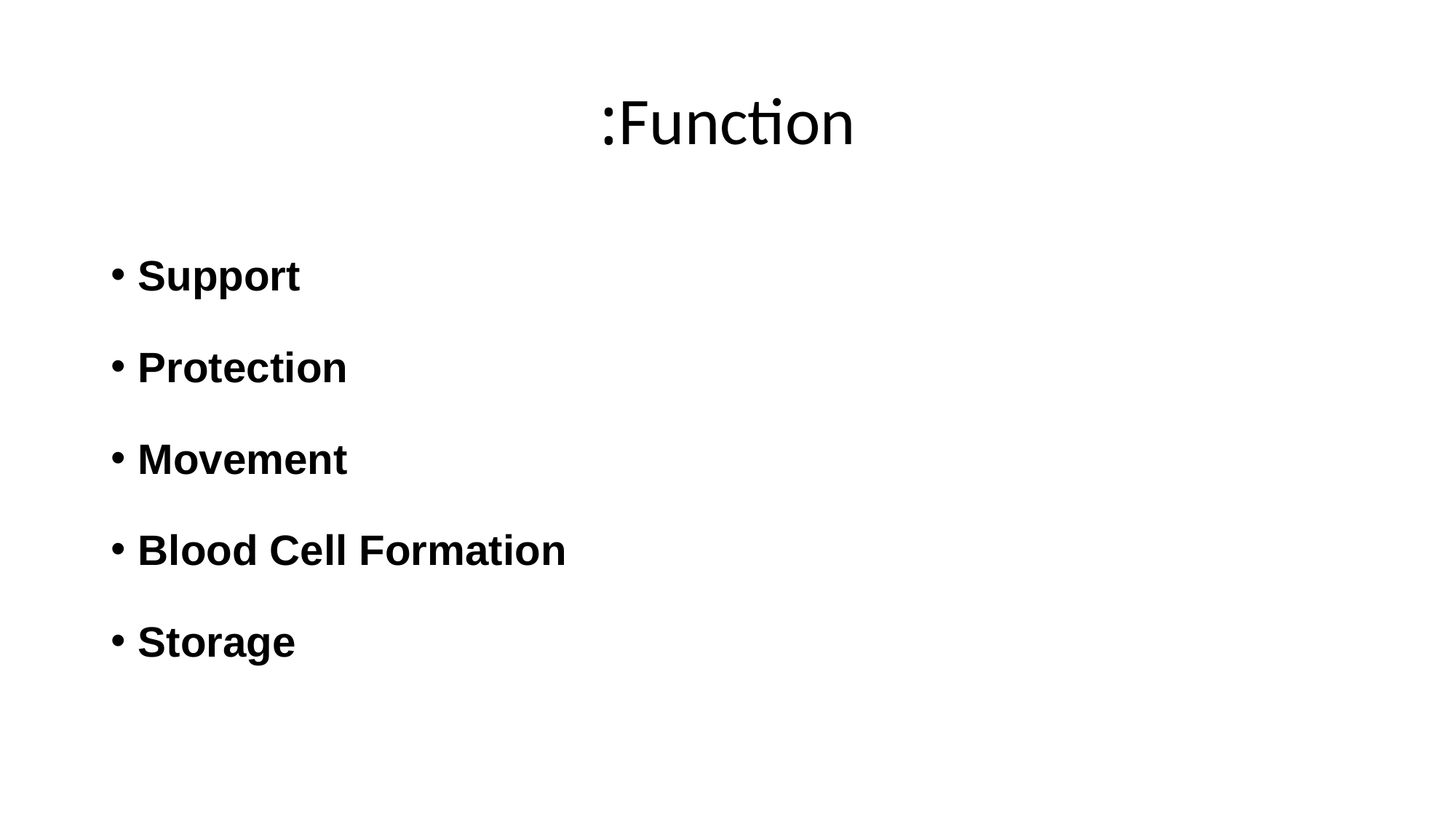

# Function:
Support
Protection
Movement
Blood Cell Formation
Storage